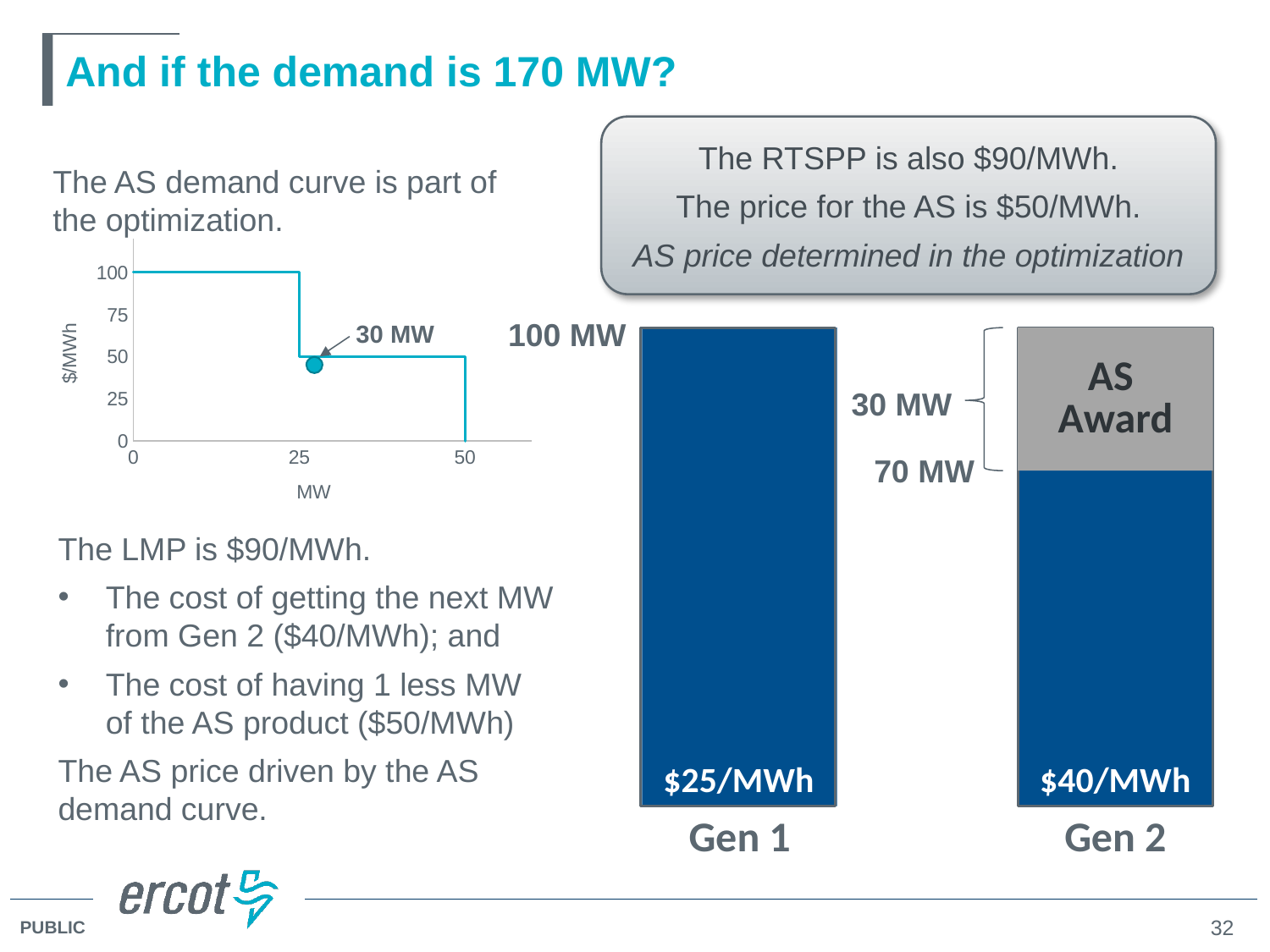

# And if the demand is 170 MW?
The RTSPP is also $90/MWh.
The price for the AS is $50/MWh.
AS price determined in the optimization
The AS demand curve is part of the optimization.

### Chart

| Category | Price |
|---|---|
100 MW
30 MW

AS
Award

30 MW
70 MW

The LMP is $90/MWh.
The cost of getting the next MW from Gen 2 ($40/MWh); and
The cost of having 1 less MW of the AS product ($50/MWh)
The AS price driven by the AS demand curve.

$25/MWh
$40/MWh
Gen 1
Gen 2